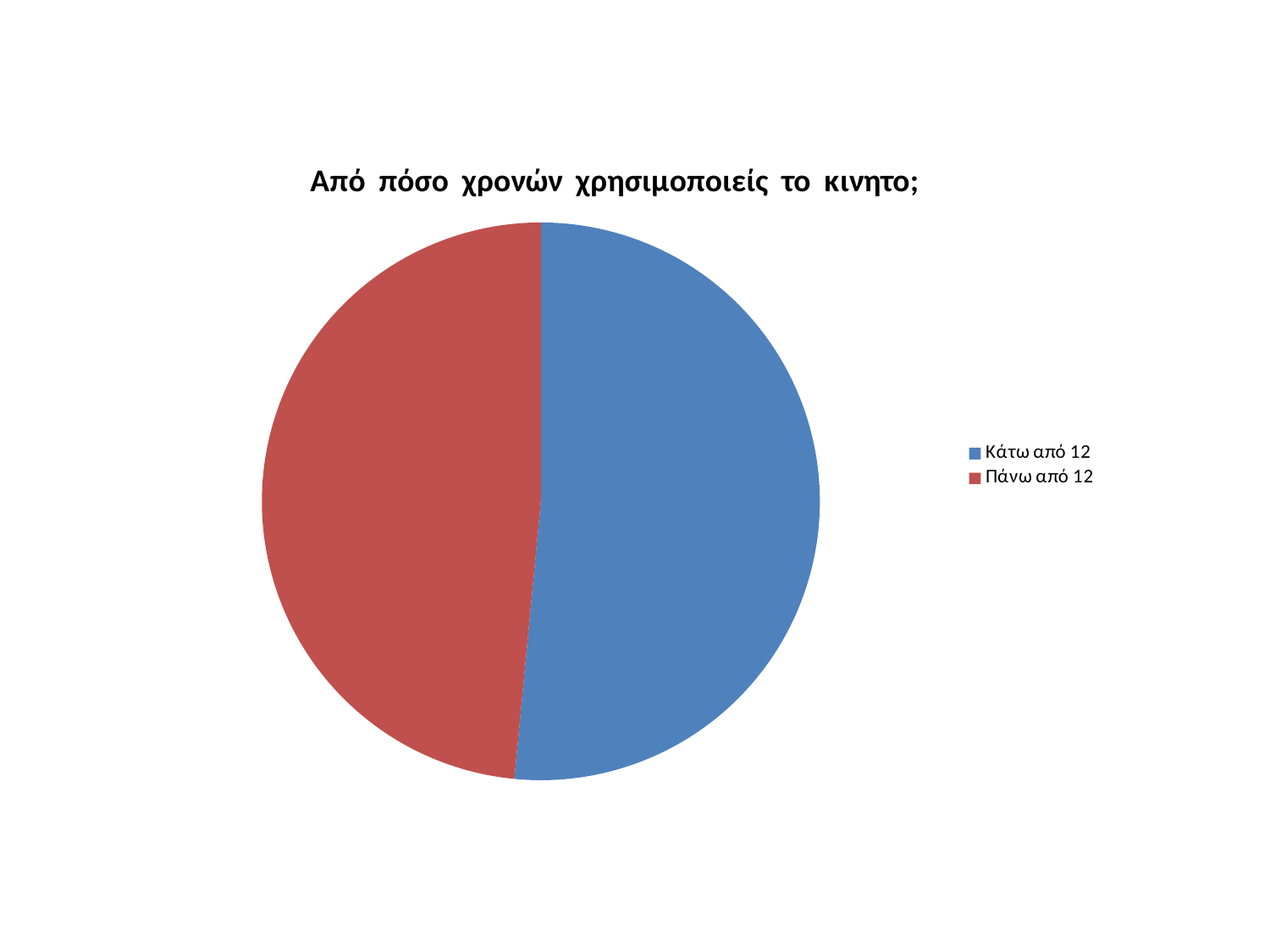

### Chart:

| Category |     Από  πόσο  χρονών  χρησιμοποιείς  το  κινητο;     |
|---|---|
| Κάτω από 12 | 51.0 |
| Πάνω από 12 | 48.0 |